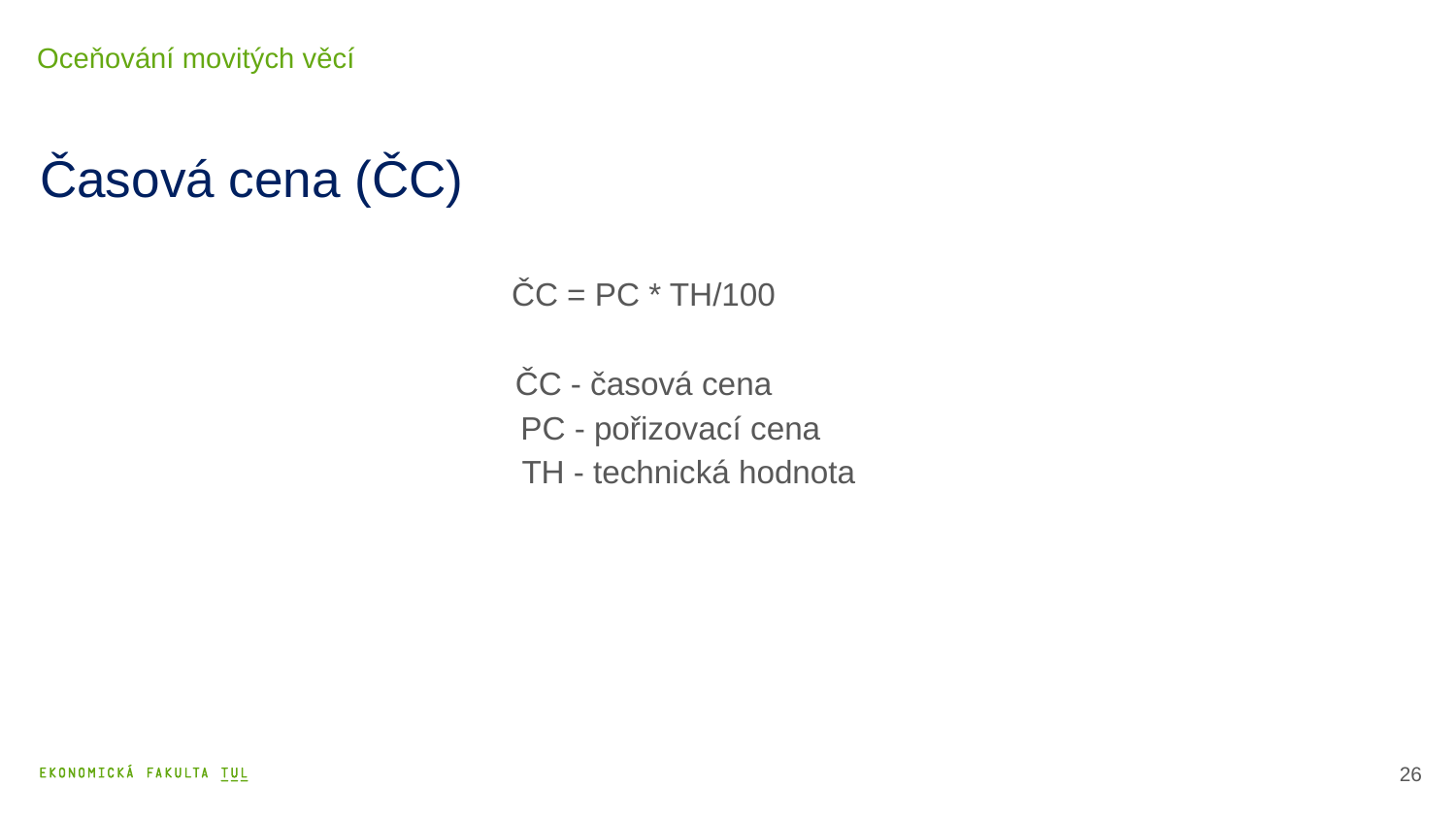

Oceňování movitých věcí

# Časová cena (ČC)
ČC = PC * TH/100

ČC - časová cena
      PC - pořizovací cena
          TH - technická hodnota
26